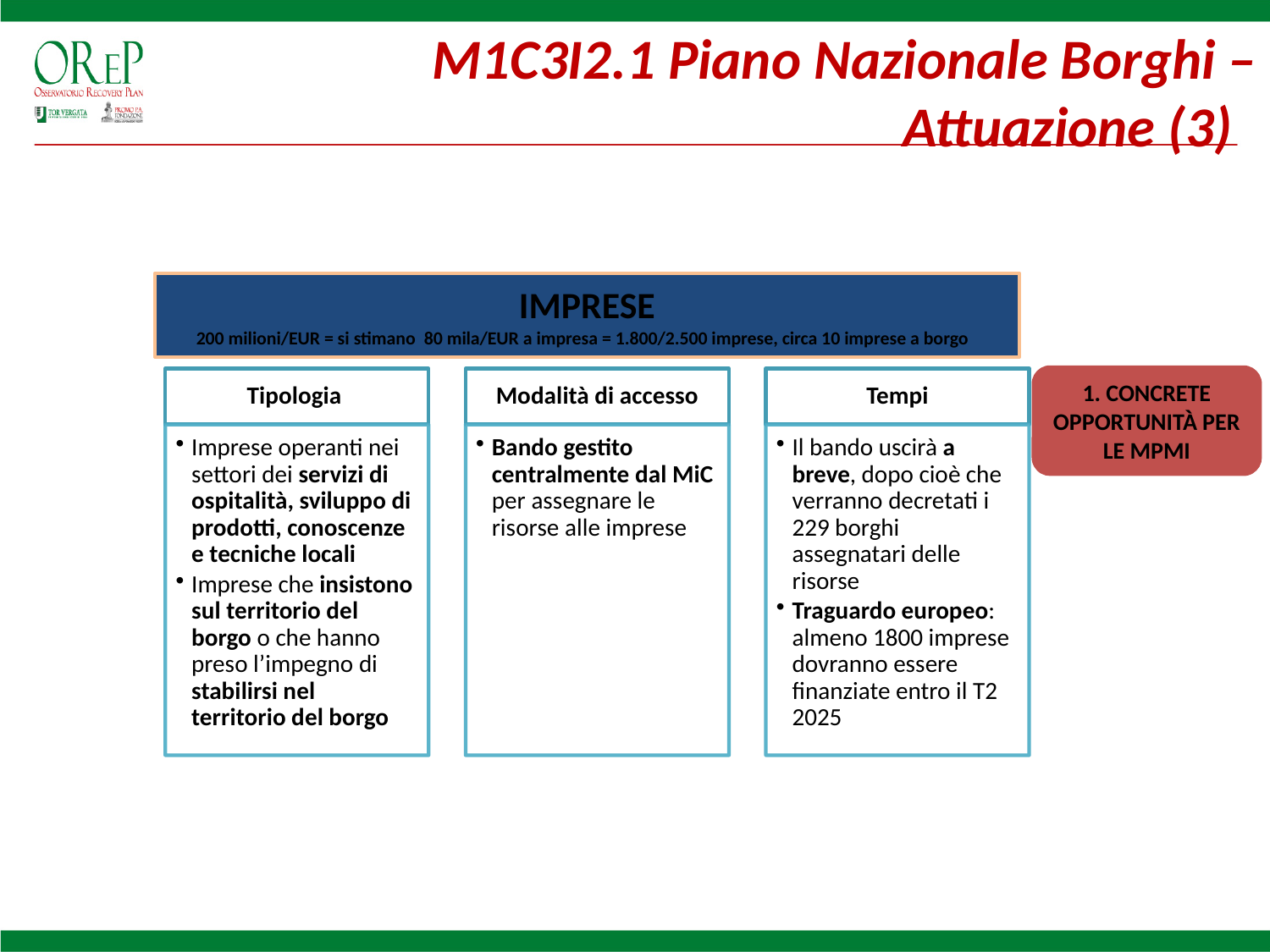

M1C3I2.1 Piano Nazionale Borghi – Attuazione (3)
IMPRESE
200 milioni/EUR = si stimano  80 mila/EUR a impresa = 1.800/2.500 imprese, circa 10 imprese a borgo
Tipologia
Imprese operanti nei settori dei servizi di ospitalità, sviluppo di prodotti, conoscenze e tecniche locali
Imprese che insistono sul territorio del borgo o che hanno preso l’impegno di stabilirsi nel territorio del borgo
Modalità di accesso
Bando gestito centralmente dal MiC per assegnare le risorse alle imprese

Tempi
Il bando uscirà a breve, dopo cioè che verranno decretati i 229 borghi assegnatari delle risorse
Traguardo europeo: almeno 1800 imprese dovranno essere finanziate entro il T2 2025
1. CONCRETE OPPORTUNITÀ PER LE MPMI
18